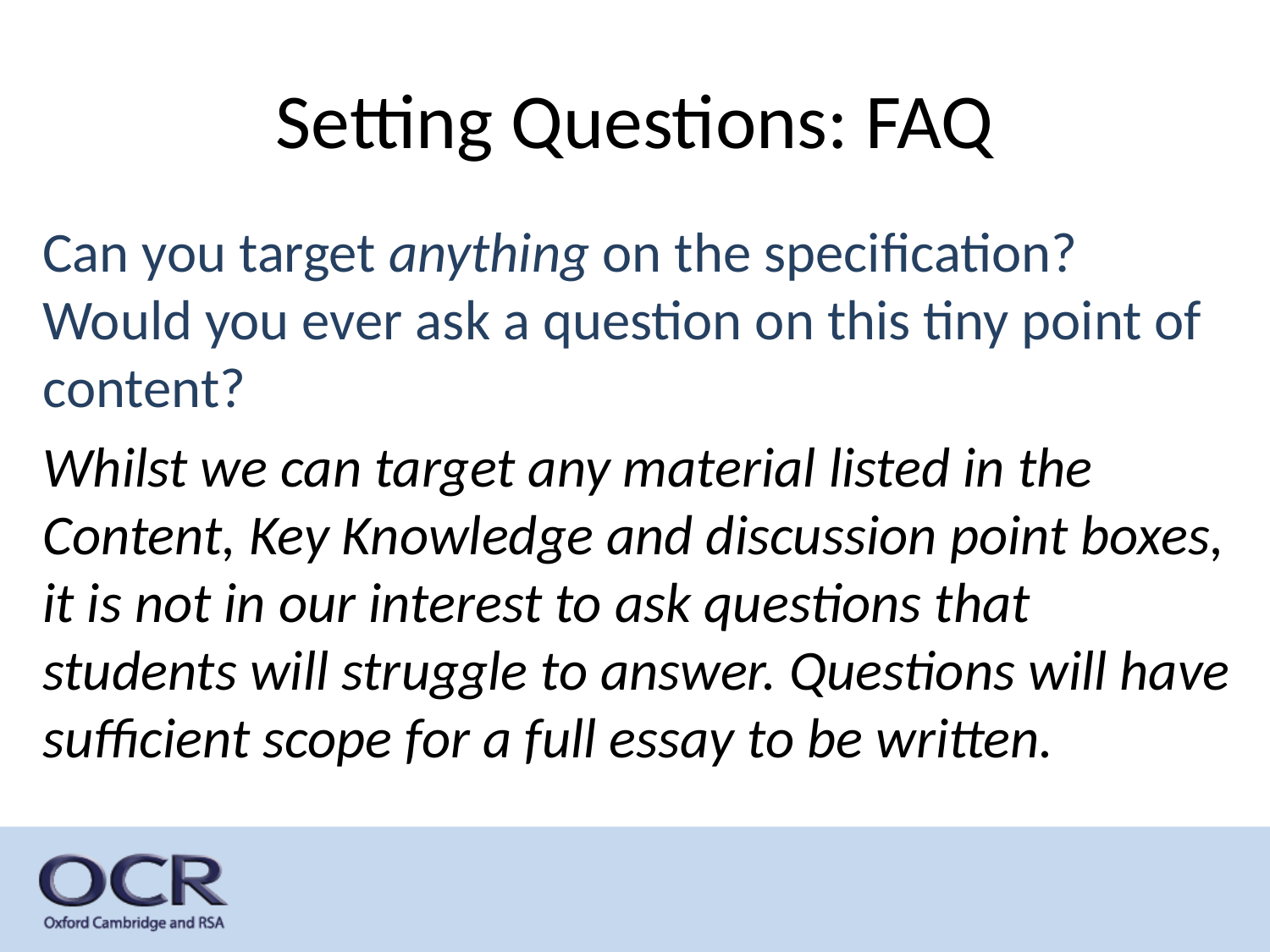

# Setting Questions: FAQ
Can you target anything on the specification? Would you ever ask a question on this tiny point of content?
Whilst we can target any material listed in the Content, Key Knowledge and discussion point boxes, it is not in our interest to ask questions that students will struggle to answer. Questions will have sufficient scope for a full essay to be written.